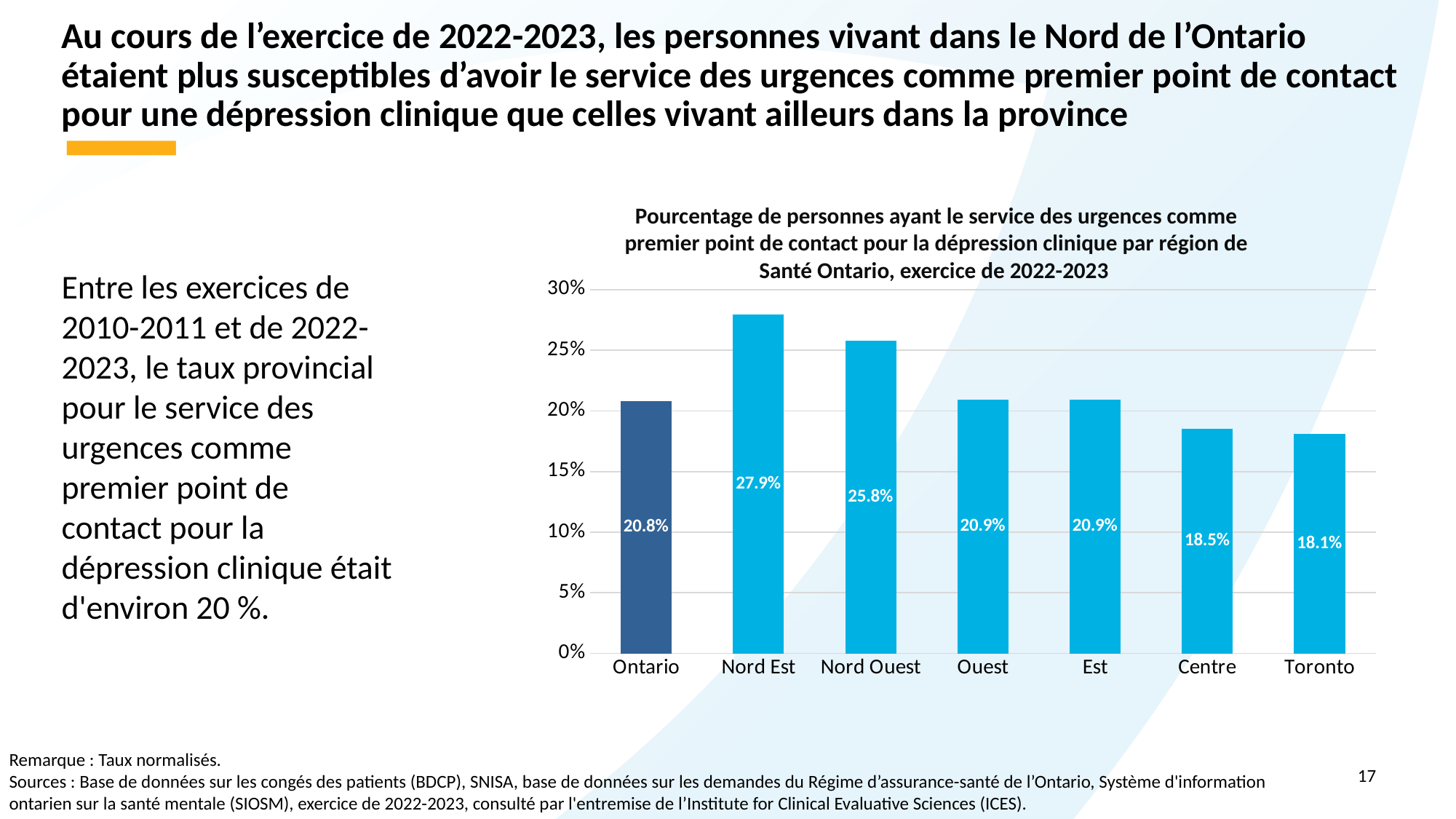

# Au cours de l’exercice de 2022-2023, les personnes vivant dans le Nord de l’Ontario étaient plus susceptibles d’avoir le service des urgences comme premier point de contact pour une dépression clinique que celles vivant ailleurs dans la province
Pourcentage de personnes ayant le service des urgences comme premier point de contact pour la dépression clinique par région de Santé Ontario, exercice de 2022-2023

### Chart

| Category | All ages |
|---|---|
| Ontario | 0.20826387695516754 |
| Nord Est | 0.27942206356086696 |
| Nord Ouest | 0.2578812999555794 |
| Ouest | 0.20920725744559687 |
| Est | 0.209157924689595 |
| Centre | 0.1854336795191044 |
| Toronto | 0.18090492844653608 |
Entre les exercices de 2010-2011 et de 2022-2023, le taux provincial pour le service des urgences comme premier point de contact pour la dépression clinique était d'environ 20 %.

Remarque : Taux normalisés.
Sources : Base de données sur les congés des patients (BDCP), SNISA, base de données sur les demandes du Régime d’assurance-santé de l’Ontario, Système d'information ontarien sur la santé mentale (SIOSM), exercice de 2022-2023, consulté par l'entremise de l’Institute for Clinical Evaluative Sciences (ICES).
17